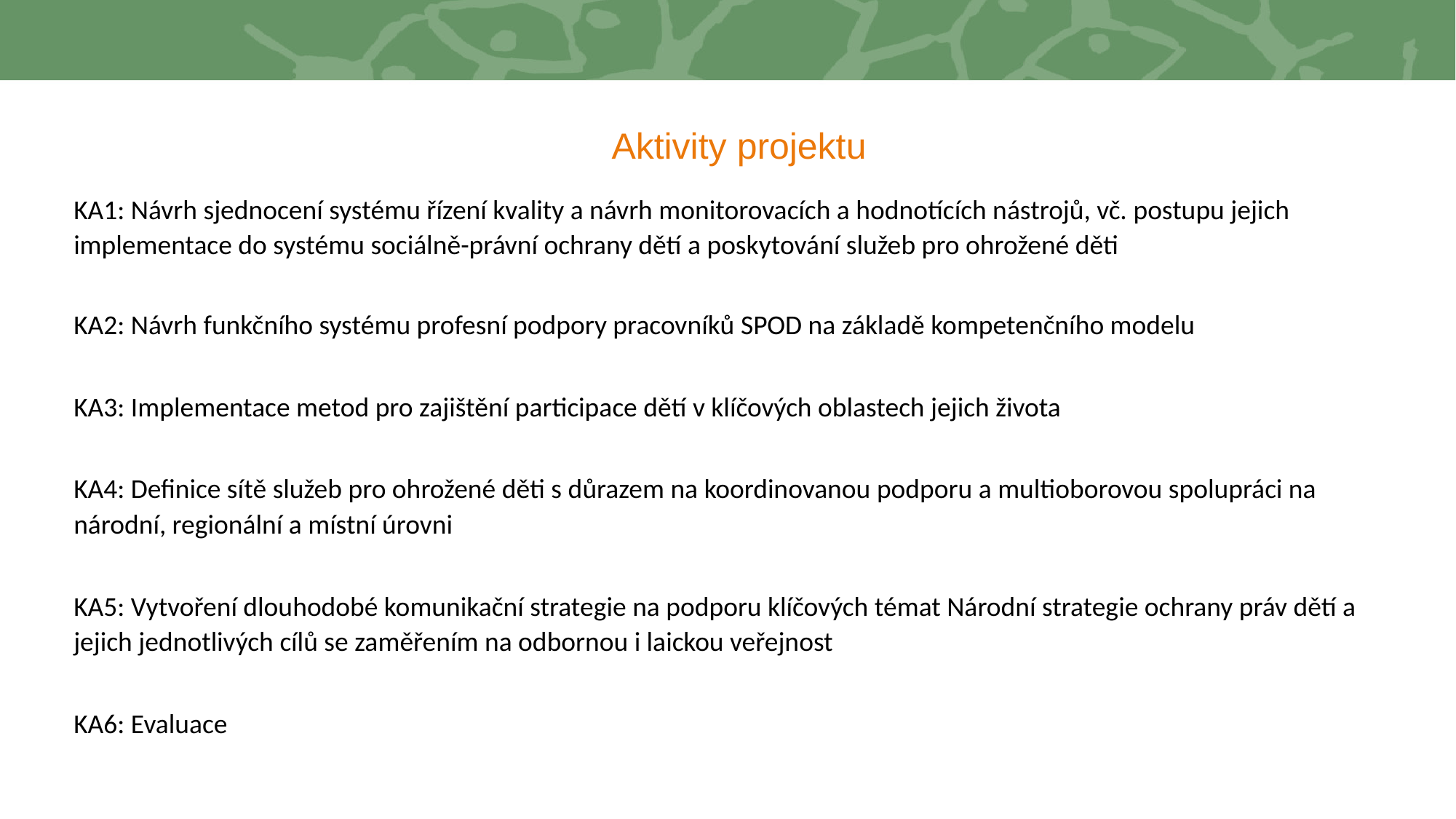

# Aktivity projektu
KA1: Návrh sjednocení systému řízení kvality a návrh monitorovacích a hodnotících nástrojů, vč. postupu jejich implementace do systému sociálně-právní ochrany dětí a poskytování služeb pro ohrožené děti
KA2: Návrh funkčního systému profesní podpory pracovníků SPOD na základě kompetenčního modelu
KA3: Implementace metod pro zajištění participace dětí v klíčových oblastech jejich života
KA4: Definice sítě služeb pro ohrožené děti s důrazem na koordinovanou podporu a multioborovou spolupráci na národní, regionální a místní úrovni
KA5: Vytvoření dlouhodobé komunikační strategie na podporu klíčových témat Národní strategie ochrany práv dětí a jejich jednotlivých cílů se zaměřením na odbornou i laickou veřejnost
KA6: Evaluace